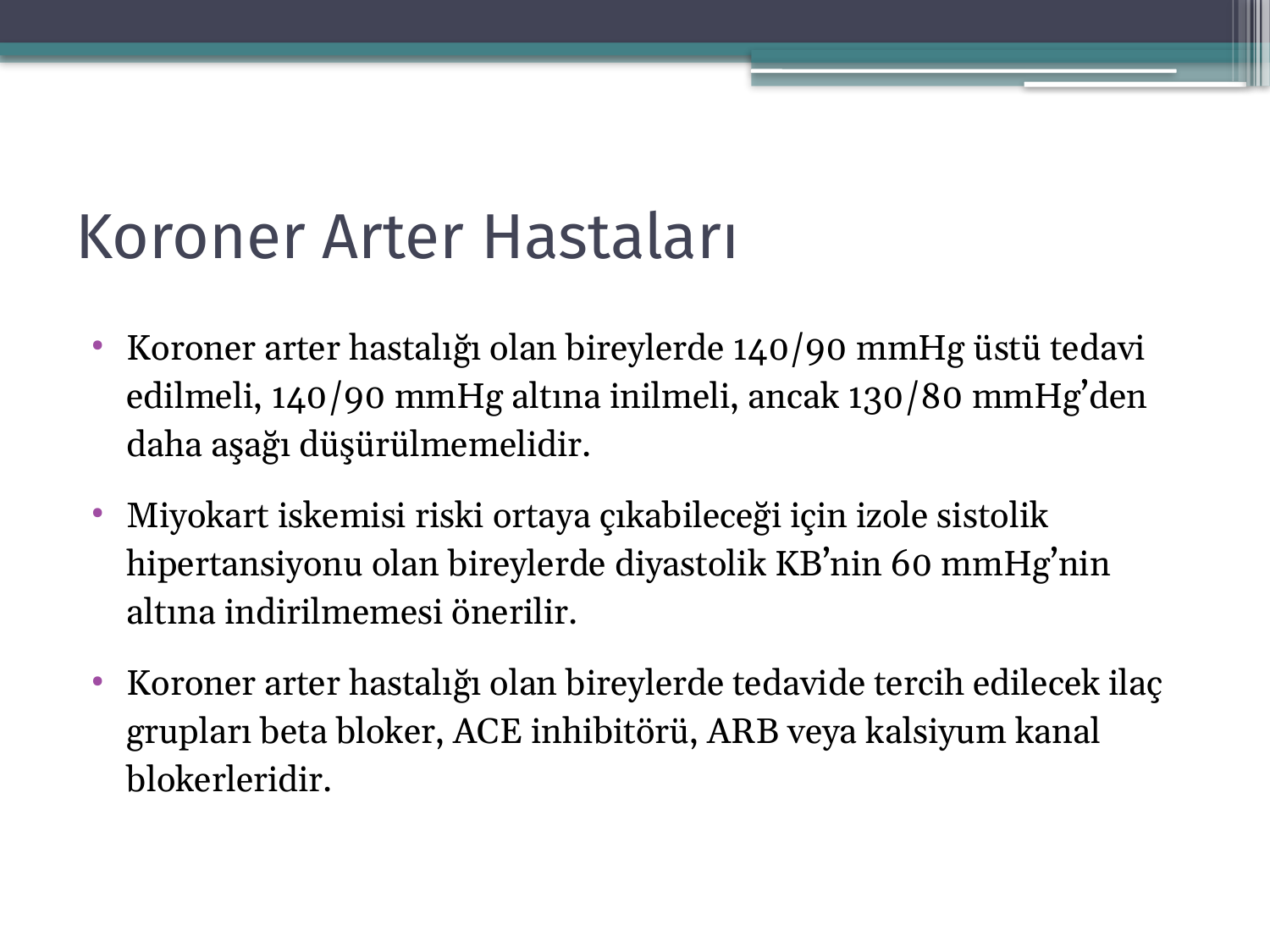

# Koroner Arter Hastaları
Koroner arter hastalığı olan bireylerde 140/90 mmHg üstü tedavi edilmeli, 140/90 mmHg altına inilmeli, ancak 130/80 mmHg’den daha aşağı düşürülmemelidir.
Miyokart iskemisi riski ortaya çıkabileceği için izole sistolik hipertansiyonu olan bireylerde diyastolik KB’nin 60 mmHg’nin altına indirilmemesi önerilir.
Koroner arter hastalığı olan bireylerde tedavide tercih edilecek ilaç grupları beta bloker, ACE inhibitörü, ARB veya kalsiyum kanal blokerleridir.